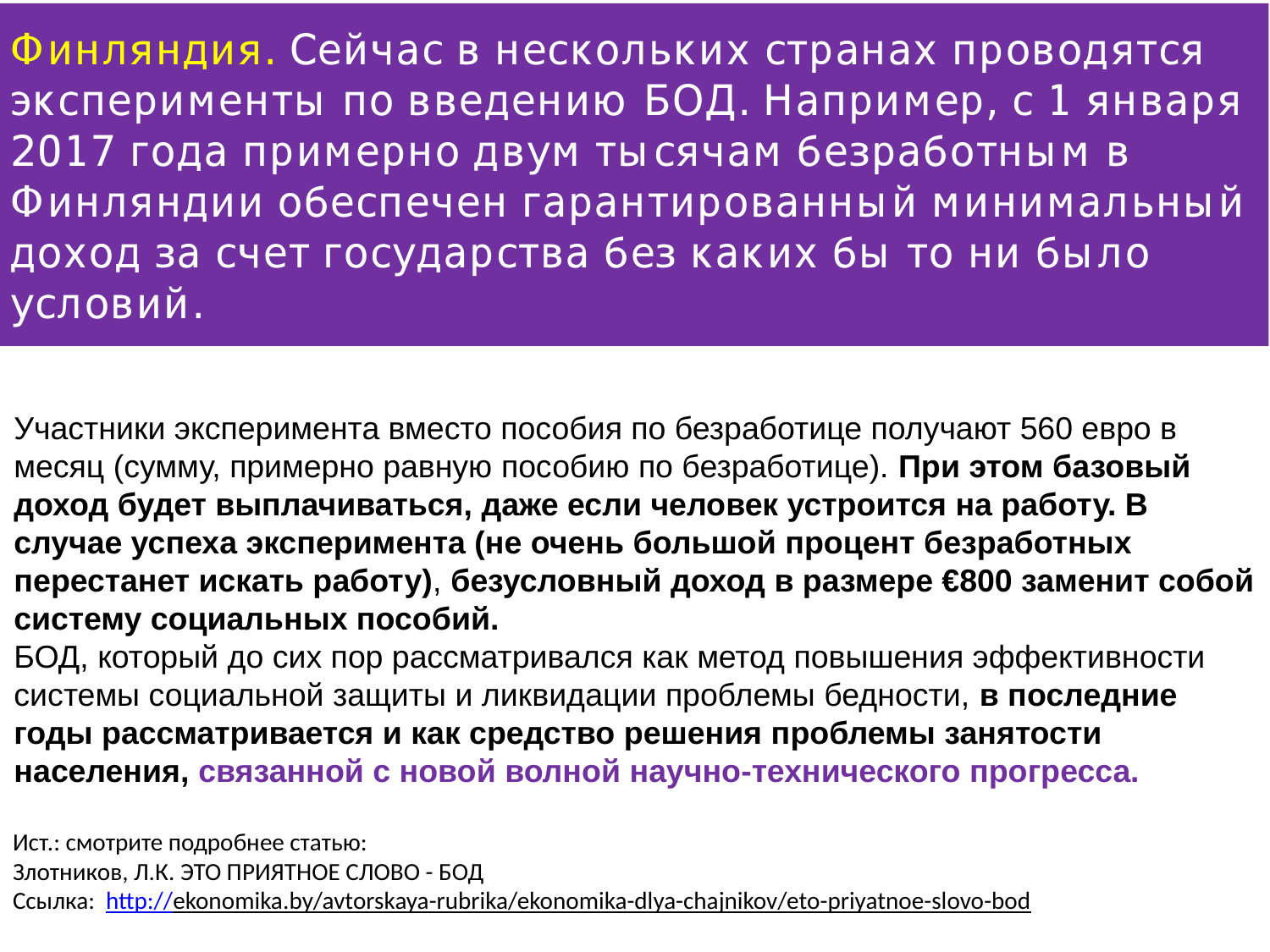

Финляндия. Сейчас в нескольких странах проводятся эксперименты по введению БОД. Например, с 1 января 2017 года примерно двум тысячам безработным в Финляндии обеспечен гарантированный минимальный доход за счет государства без каких бы то ни было условий.
Участники эксперимента вместо пособия по безработице получают 560 евро в месяц (сумму, примерно равную пособию по безработице). При этом базовый доход будет выплачиваться, даже если человек устроится на работу. В случае успеха эксперимента (не очень большой процент безработных перестанет искать работу), безусловный доход в размере €800 заменит собой систему социальных пособий.
БОД, который до сих пор рассматривался как метод повышения эффективности системы социальной защиты и ликвидации проблемы бедности, в последние годы рассматривается и как средство решения проблемы занятости населения, связанной с новой волной научно-технического прогресса.
# Ист.: смотрите подробнее статью: Злотников, Л.К. ЭТО ПРИЯТНОЕ СЛОВО - БОД Ссылка:  http://ekonomika.by/avtorskaya-rubrika/ekonomika-dlya-chajnikov/eto-priyatnoe-slovo-bod